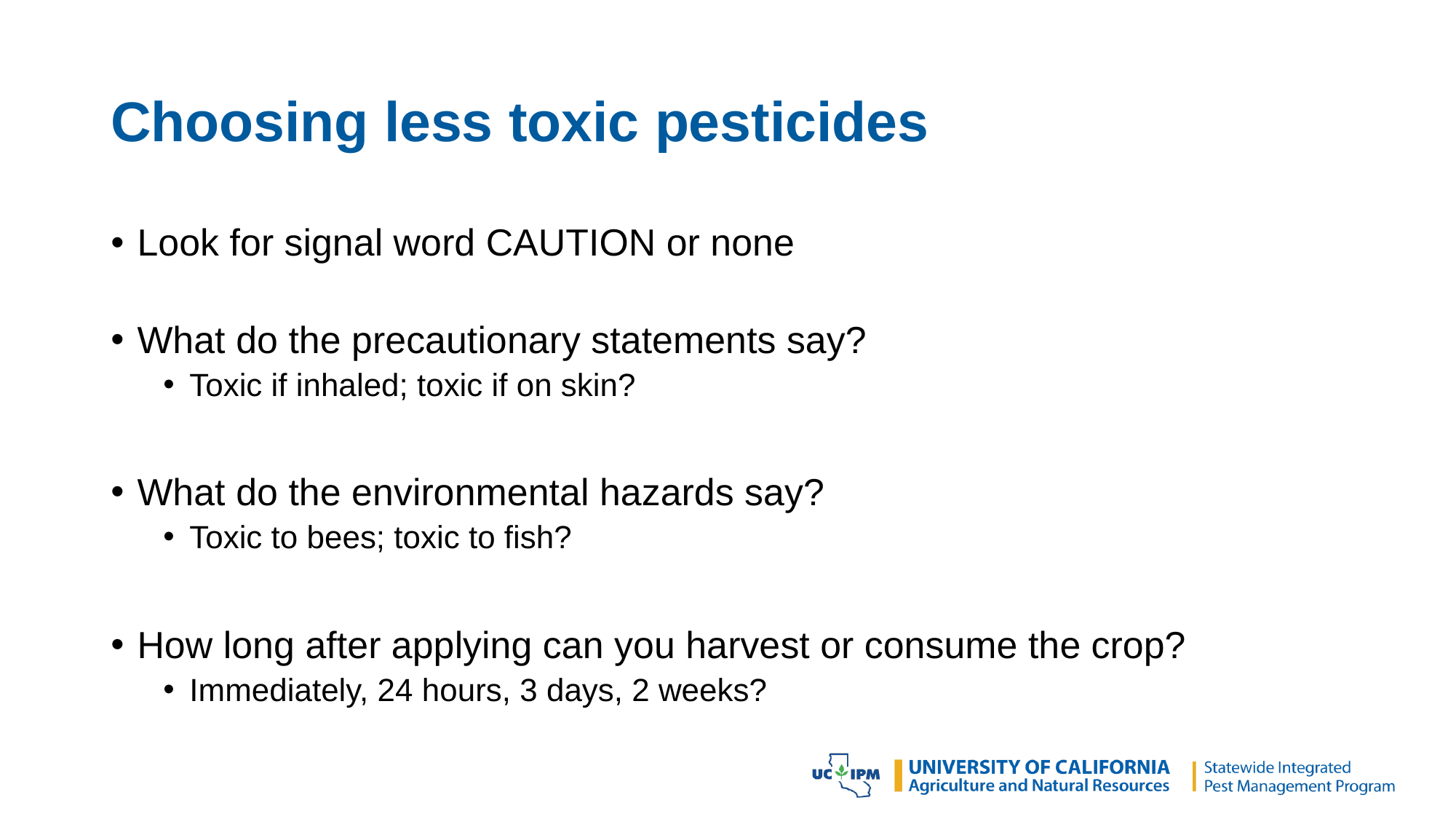

# Choosing less toxic pesticides
Look for signal word CAUTION or none

What do the precautionary statements say?
Toxic if inhaled; toxic if on skin?

What do the environmental hazards say?
Toxic to bees; toxic to fish?

How long after applying can you harvest or consume the crop?
Immediately, 24 hours, 3 days, 2 weeks?